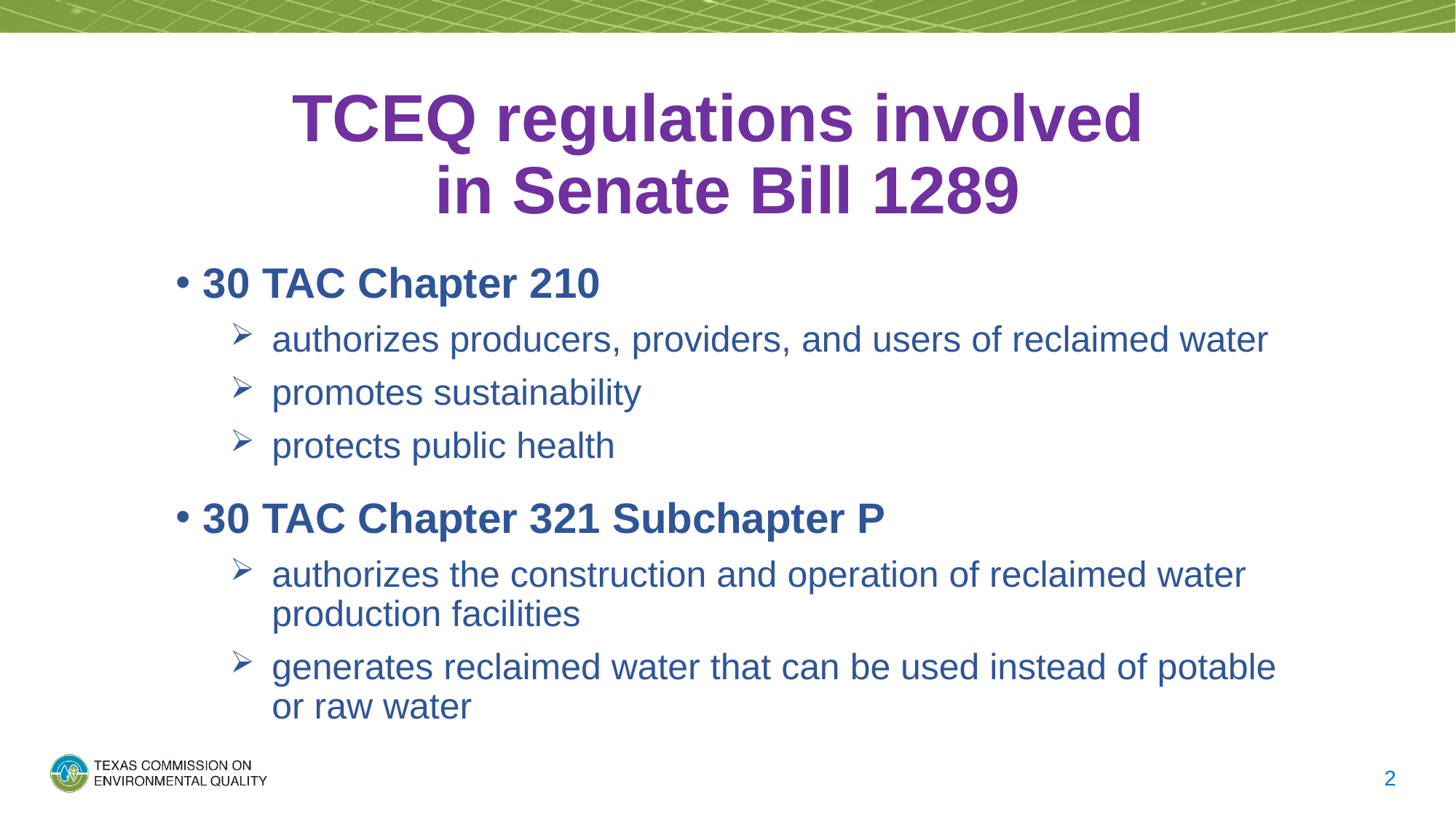

# TCEQ regulations involved in Senate Bill 1289
30 TAC Chapter 210
authorizes producers, providers, and users of reclaimed water
promotes sustainability
protects public health
30 TAC Chapter 321 Subchapter P
authorizes the construction and operation of reclaimed water production facilities
generates reclaimed water that can be used instead of potable or raw water